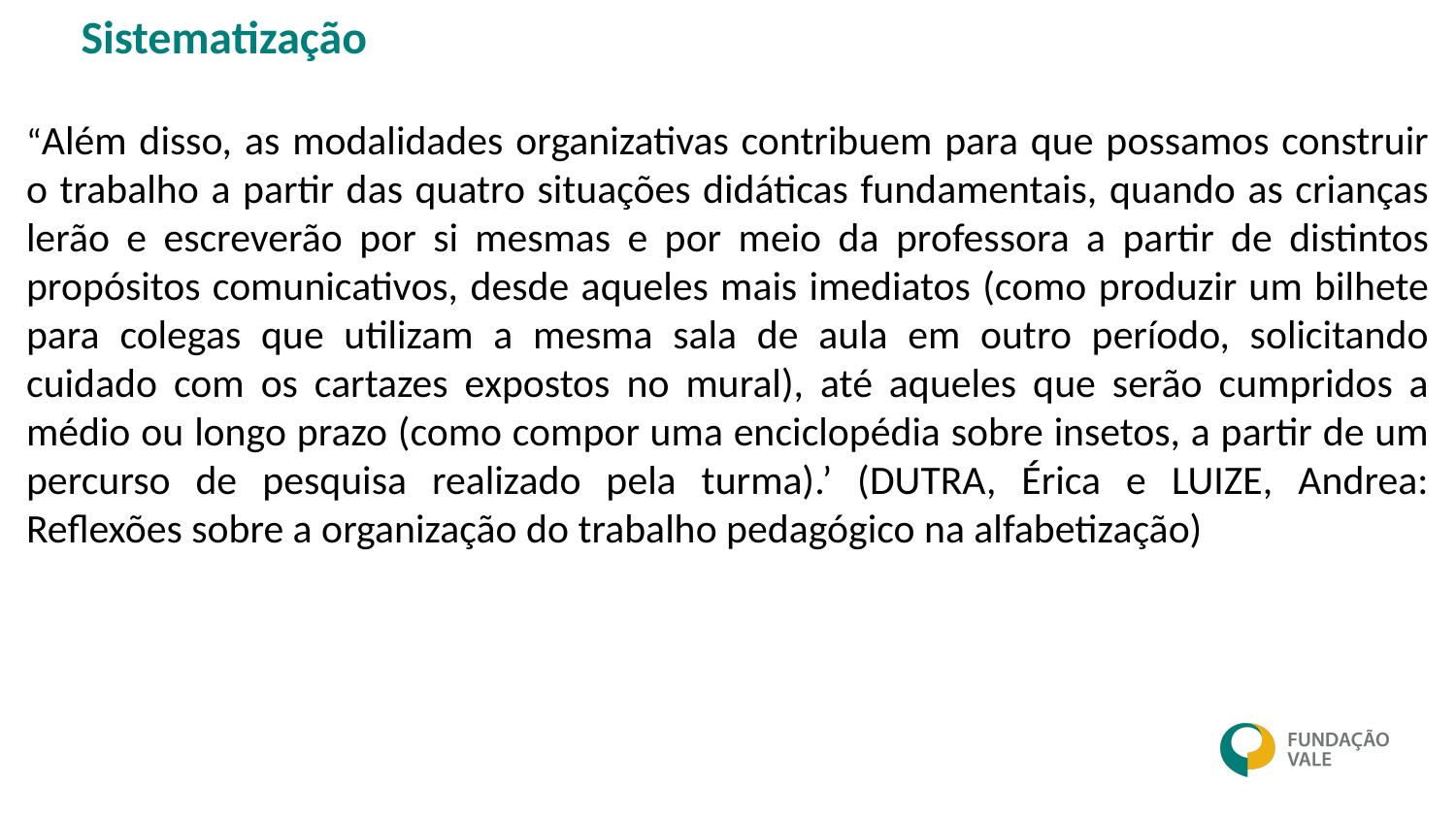

Sistematização

“Além disso, as modalidades organizativas contribuem para que possamos construir o trabalho a partir das quatro situações didáticas fundamentais, quando as crianças lerão e escreverão por si mesmas e por meio da professora a partir de distintos propósitos comunicativos, desde aqueles mais imediatos (como produzir um bilhete para colegas que utilizam a mesma sala de aula em outro período, solicitando cuidado com os cartazes expostos no mural), até aqueles que serão cumpridos a médio ou longo prazo (como compor uma enciclopédia sobre insetos, a partir de um percurso de pesquisa realizado pela turma).’ (DUTRA, Érica e LUIZE, Andrea: Reflexões sobre a organização do trabalho pedagógico na alfabetização)